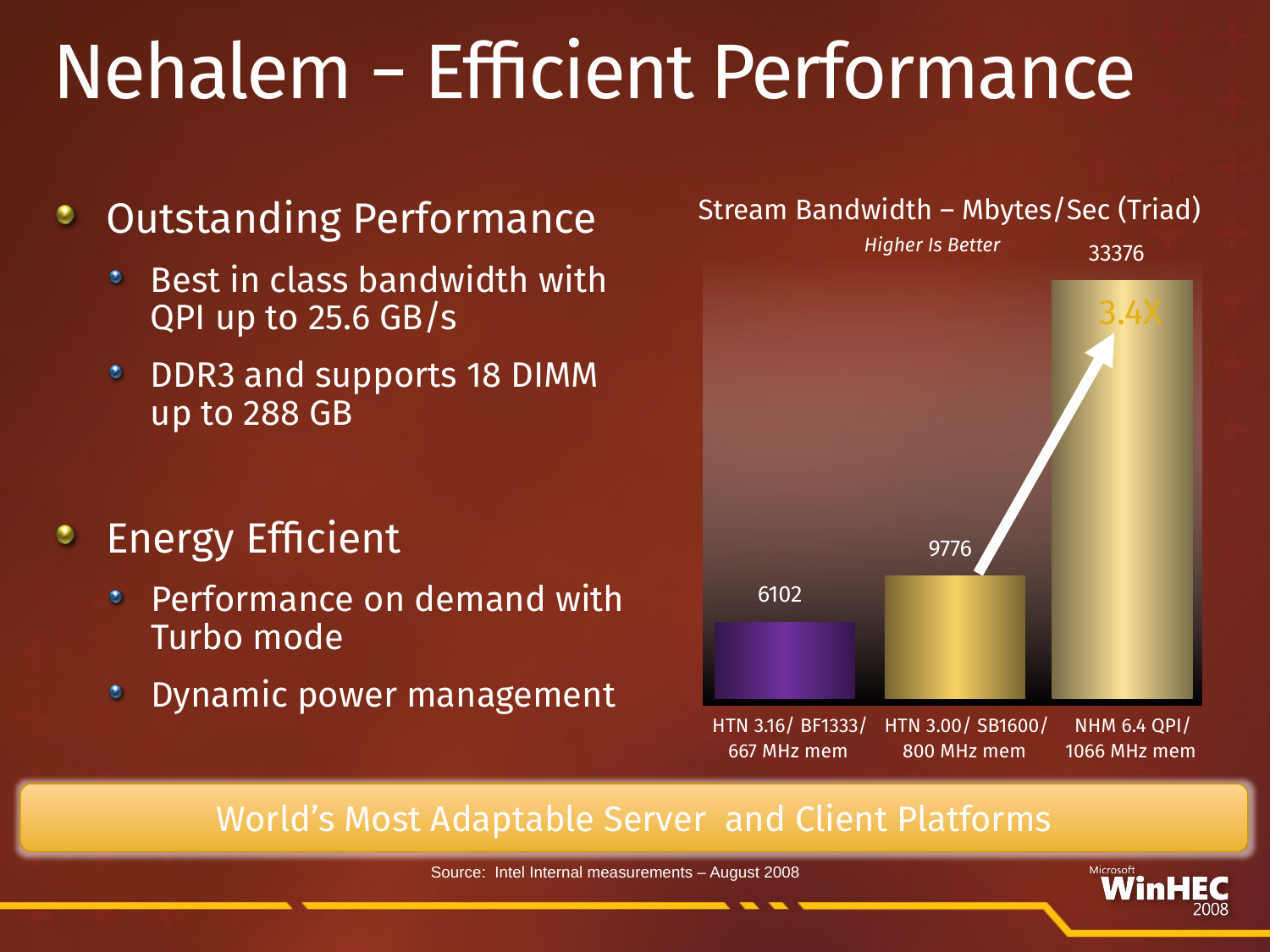

# Nehalem − Efficient Performance
Stream Bandwidth – Mbytes/Sec (Triad)
Outstanding Performance
Best in class bandwidth with QPI up to 25.6 GB/s
DDR3 and supports 18 DIMM
up to 288 GB

Energy Efficient
Performance on demand with Turbo mode
Dynamic power management
Higher Is Better
33376

3.4X

9776

6102

HTN 3.16/ BF1333/
HTN 3.00/ SB1600/
NHM 6.4 QPI/
667 MHz mem
800 MHz mem
1066 MHz mem
World’s Most Adaptable Server  and Client Platforms
Source:  Intel Internal measurements – August 2008